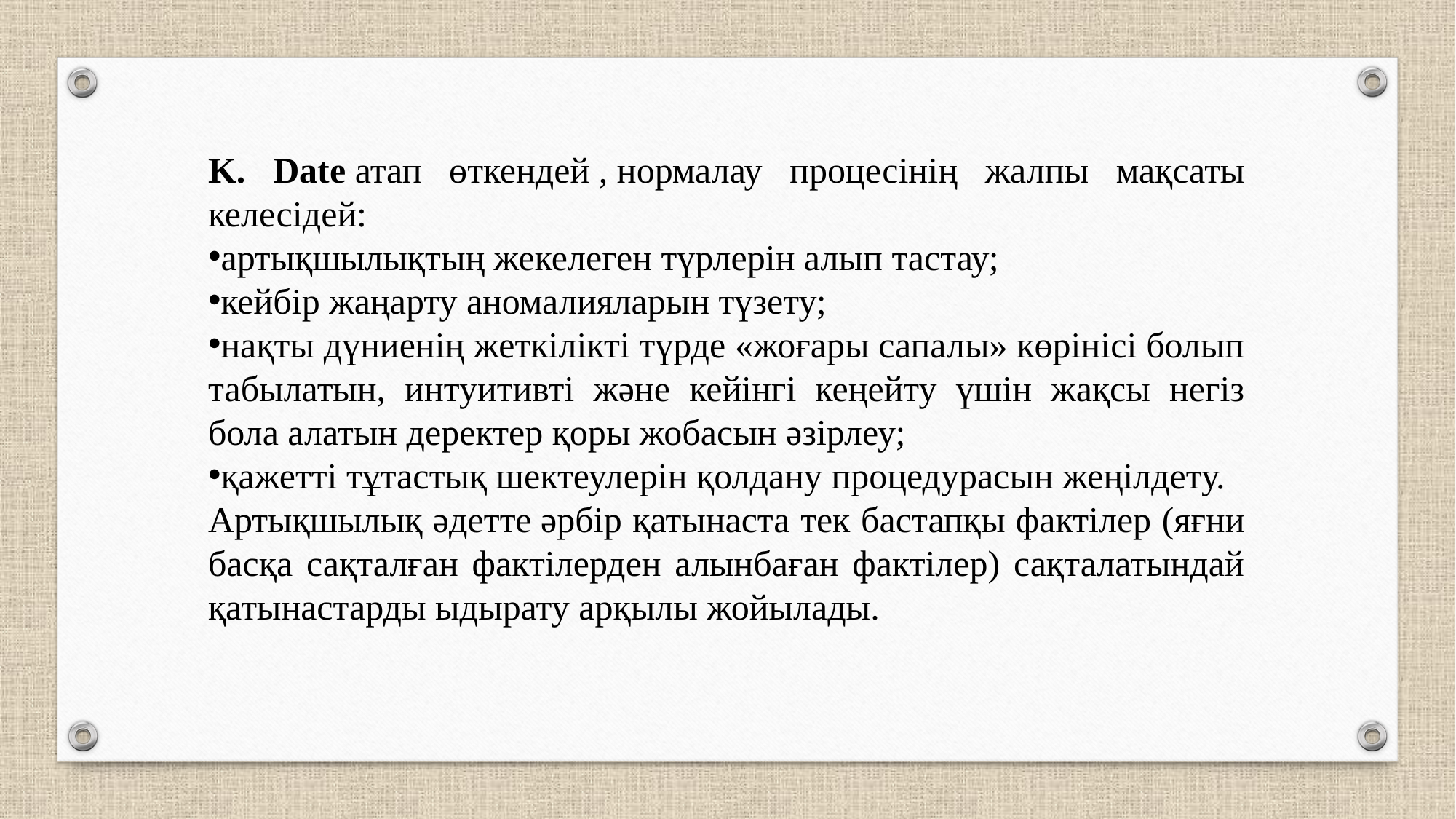

K. Date атап өткендей , нормалау процесінің жалпы мақсаты келесідей:
артықшылықтың жекелеген түрлерін алып тастау;
кейбір жаңарту аномалияларын түзету;
нақты дүниенің жеткілікті түрде «жоғары сапалы» көрінісі болып табылатын, интуитивті және кейінгі кеңейту үшін жақсы негіз бола алатын деректер қоры жобасын әзірлеу;
қажетті тұтастық шектеулерін қолдану процедурасын жеңілдету.
Артықшылық әдетте әрбір қатынаста тек бастапқы фактілер (яғни басқа сақталған фактілерден алынбаған фактілер) сақталатындай қатынастарды ыдырату арқылы жойылады.